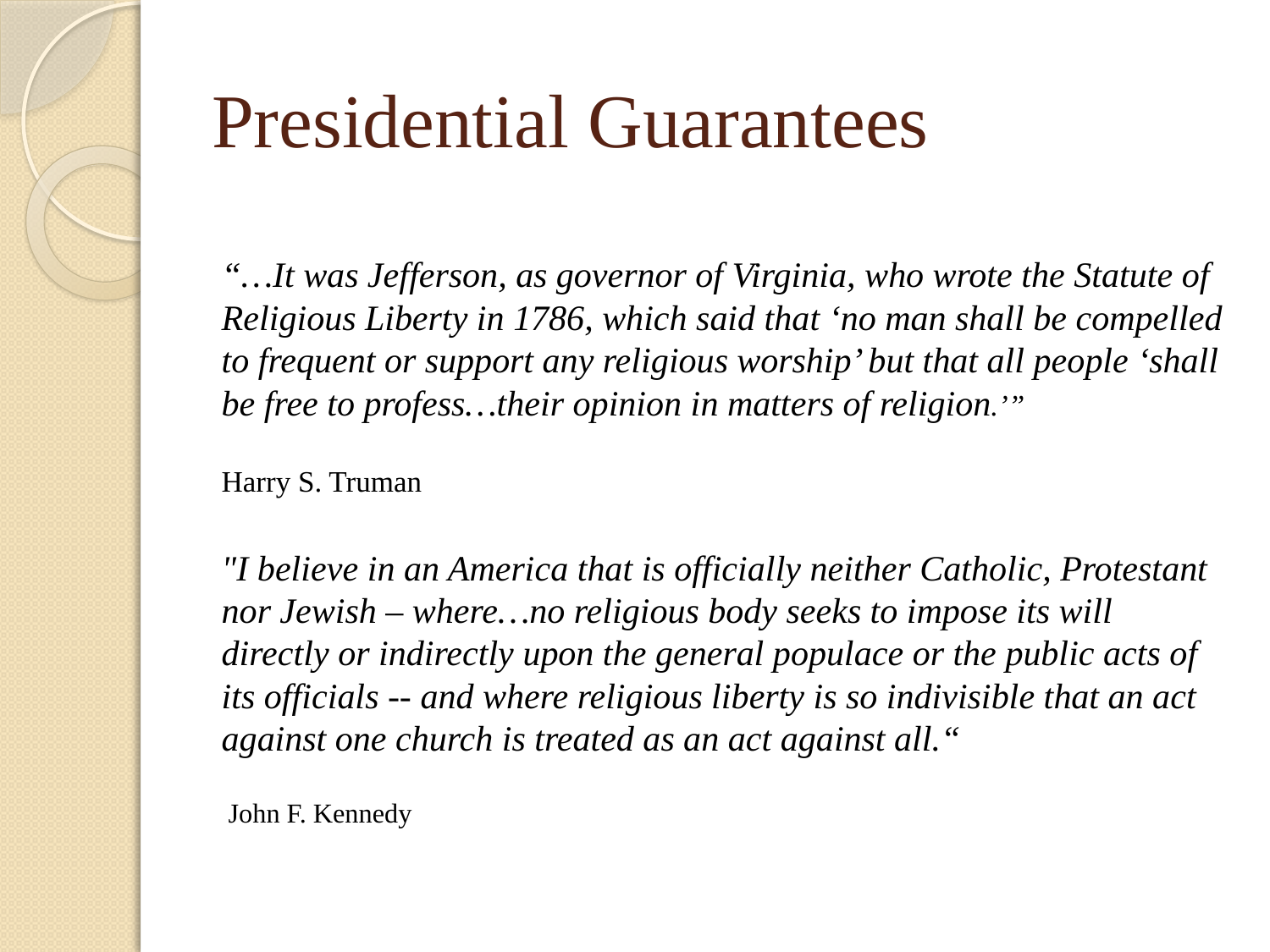

# Presidential Guarantees

“…It was Jefferson, as governor of Virginia, who wrote the Statute of Religious Liberty in 1786, which said that ‘no man shall be compelled to frequent or support any religious worship’ but that all people ‘shall be free to profess…their opinion in matters of religion.’”

			Harry S. Truman

"I believe in an America that is officially neither Catholic, Protestant nor Jewish – where…no religious body seeks to impose its will directly or indirectly upon the general populace or the public acts of its officials -- and where religious liberty is so indivisible that an act against one church is treated as an act against all.“

			 John F. Kennedy